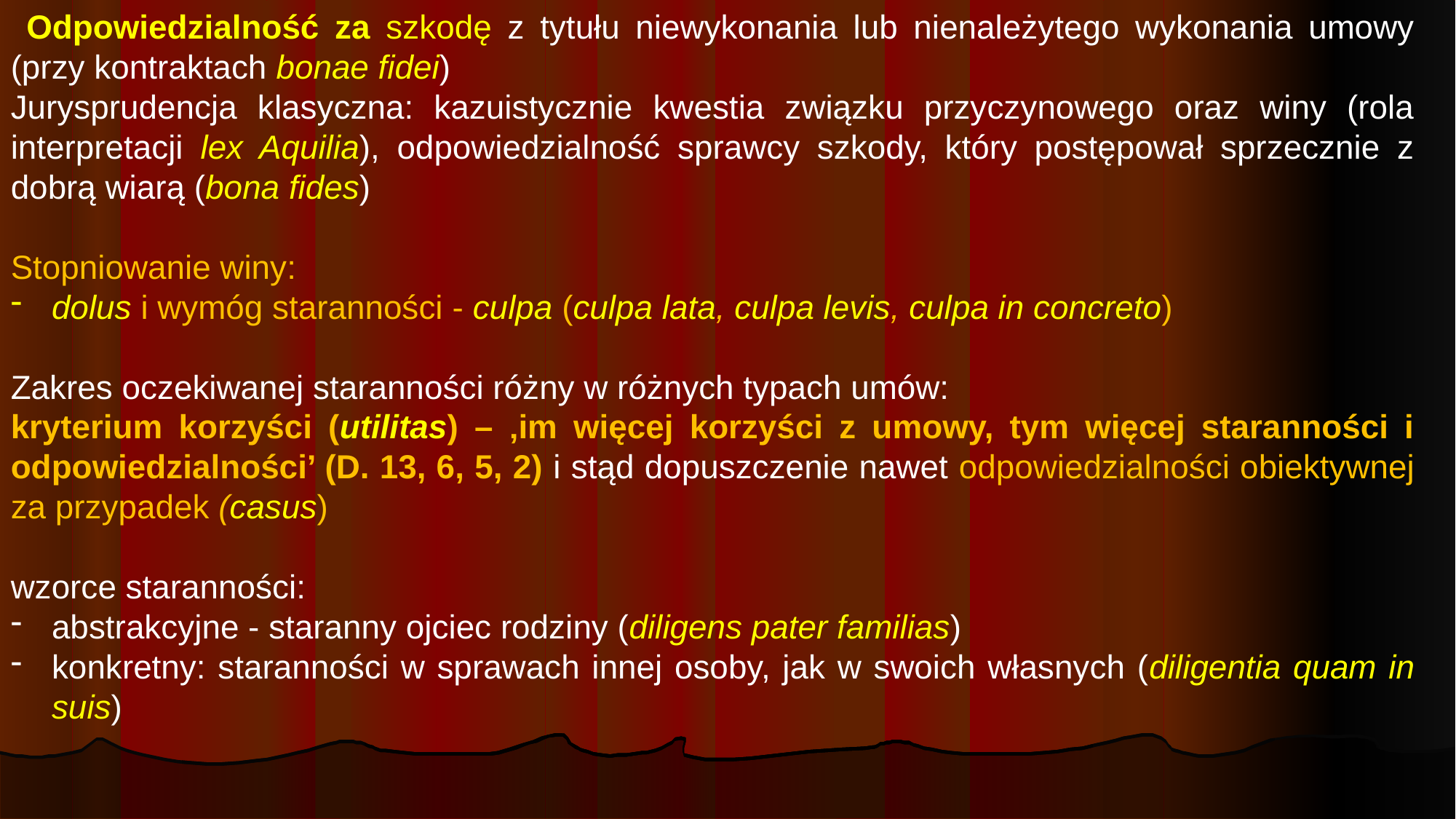

Odpowiedzialność za szkodę z tytułu niewykonania lub nienależytego wykonania umowy (przy kontraktach bonae fidei)
Jurysprudencja klasyczna: kazuistycznie kwestia związku przyczynowego oraz winy (rola interpretacji lex Aquilia), odpowiedzialność sprawcy szkody, który postępował sprzecznie z dobrą wiarą (bona fides)

Stopniowanie winy:
dolus i wymóg staranności - culpa (culpa lata, culpa levis, culpa in concreto)

Zakres oczekiwanej staranności różny w różnych typach umów:
kryterium korzyści (utilitas) – ‚im więcej korzyści z umowy, tym więcej staranności i odpowiedzialności’ (D. 13, 6, 5, 2) i stąd dopuszczenie nawet odpowiedzialności obiektywnej za przypadek (casus)

wzorce staranności:
abstrakcyjne - staranny ojciec rodziny (diligens pater familias)
konkretny: staranności w sprawach innej osoby, jak w swoich własnych (diligentia quam in suis)